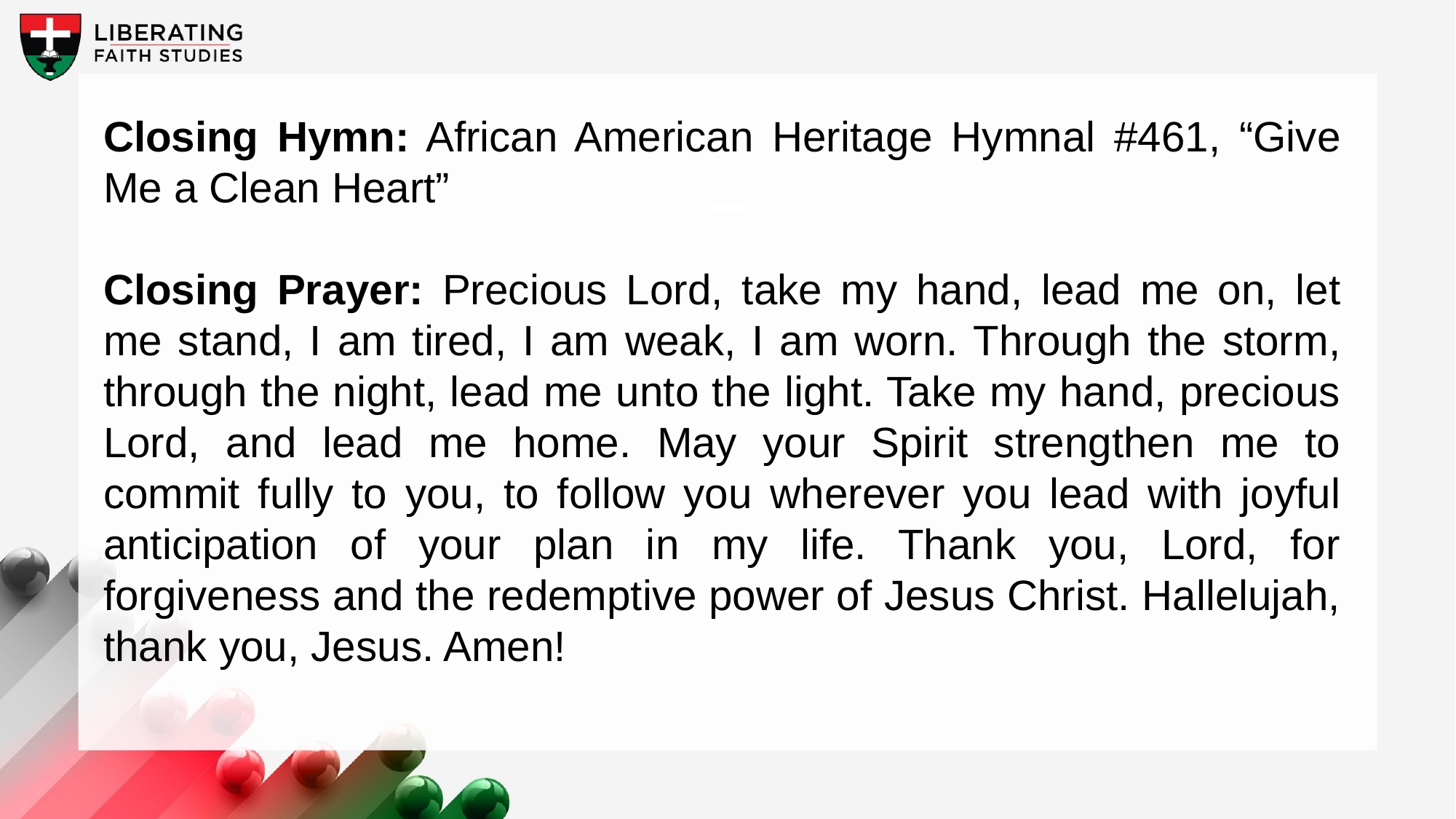

Closing Hymn: African American Heritage Hymnal #461, “Give Me a Clean Heart”

Closing Prayer: Precious Lord, take my hand, lead me on, let me stand, I am tired, I am weak, I am worn. Through the storm, through the night, lead me unto the light. Take my hand, precious Lord, and lead me home. May your Spirit strengthen me to commit fully to you, to follow you wherever you lead with joyful anticipation of your plan in my life. Thank you, Lord, for forgiveness and the redemptive power of Jesus Christ. Hallelujah, thank you, Jesus. Amen!